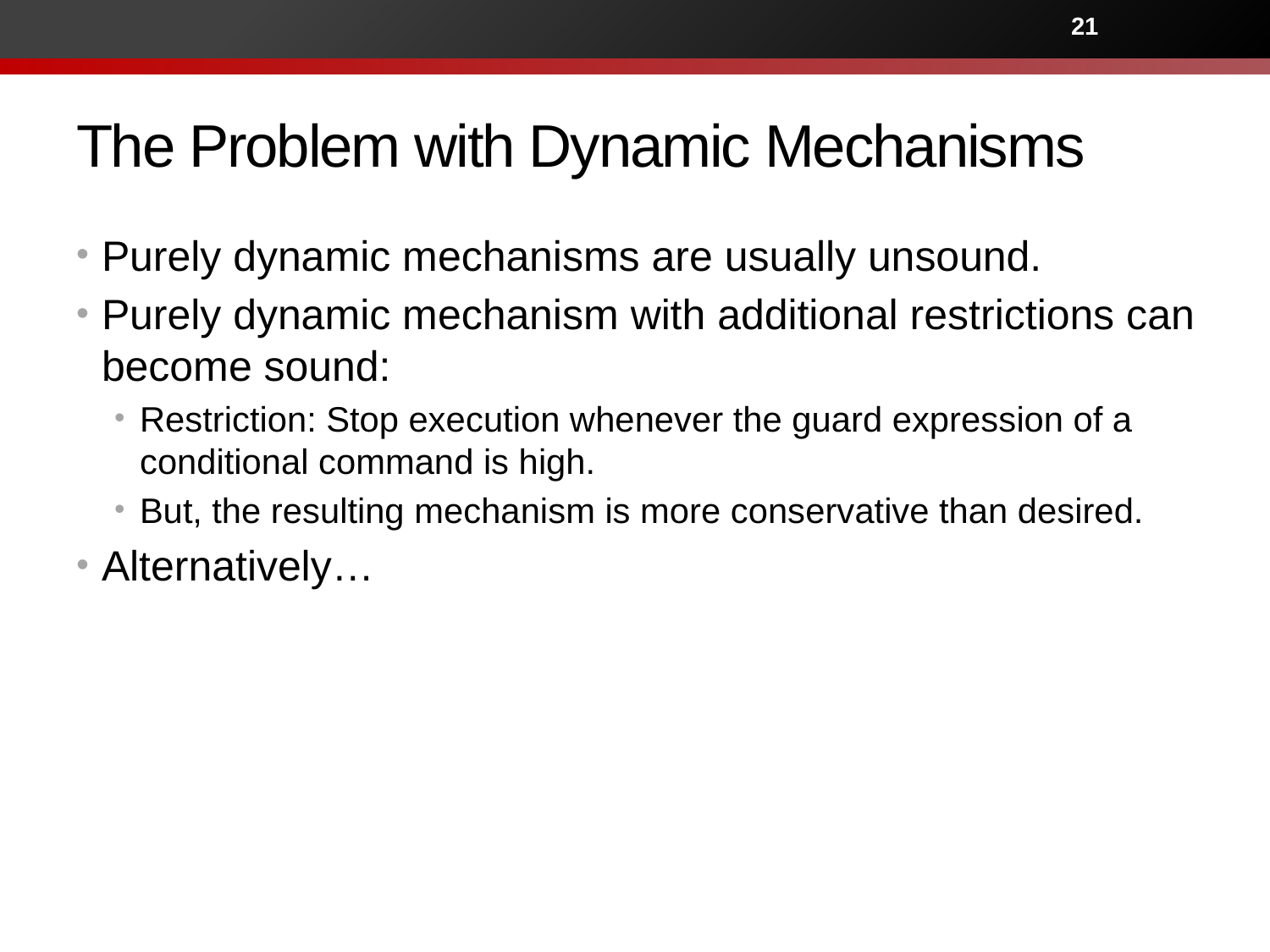

21
# The Problem with Dynamic Mechanisms
Purely dynamic mechanisms are usually unsound.
Purely dynamic mechanism with additional restrictions can become sound:
Restriction: Stop execution whenever the guard expression of a conditional command is high.
But, the resulting mechanism is more conservative than desired.
Alternatively…